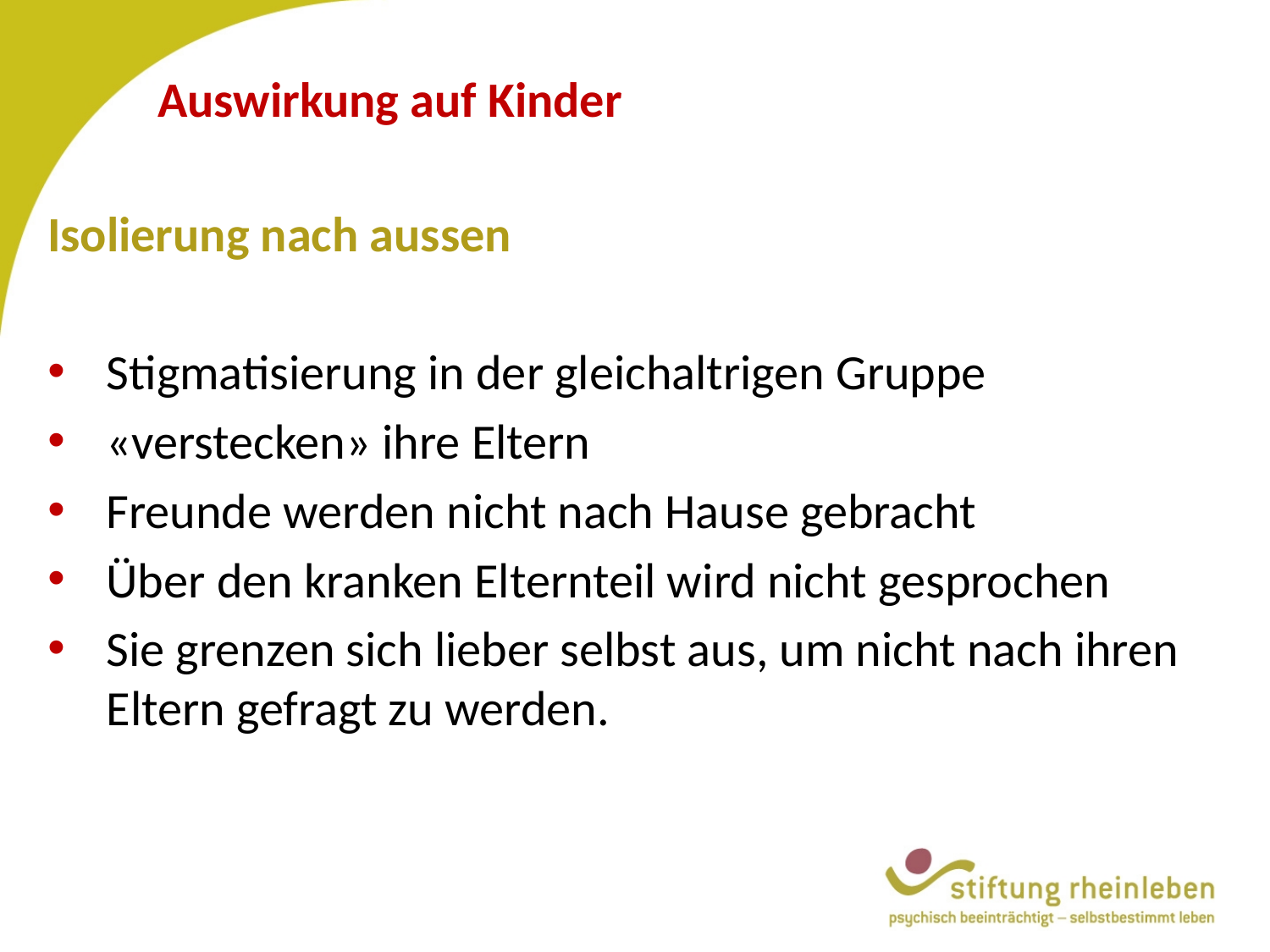

# Auswirkung auf Kinder
Isolierung nach aussen

 Stigmatisierung in der gleichaltrigen Gruppe
 «verstecken» ihre Eltern
 Freunde werden nicht nach Hause gebracht
 Über den kranken Elternteil wird nicht gesprochen
 Sie grenzen sich lieber selbst aus, um nicht nach ihren
 Eltern gefragt zu werden.